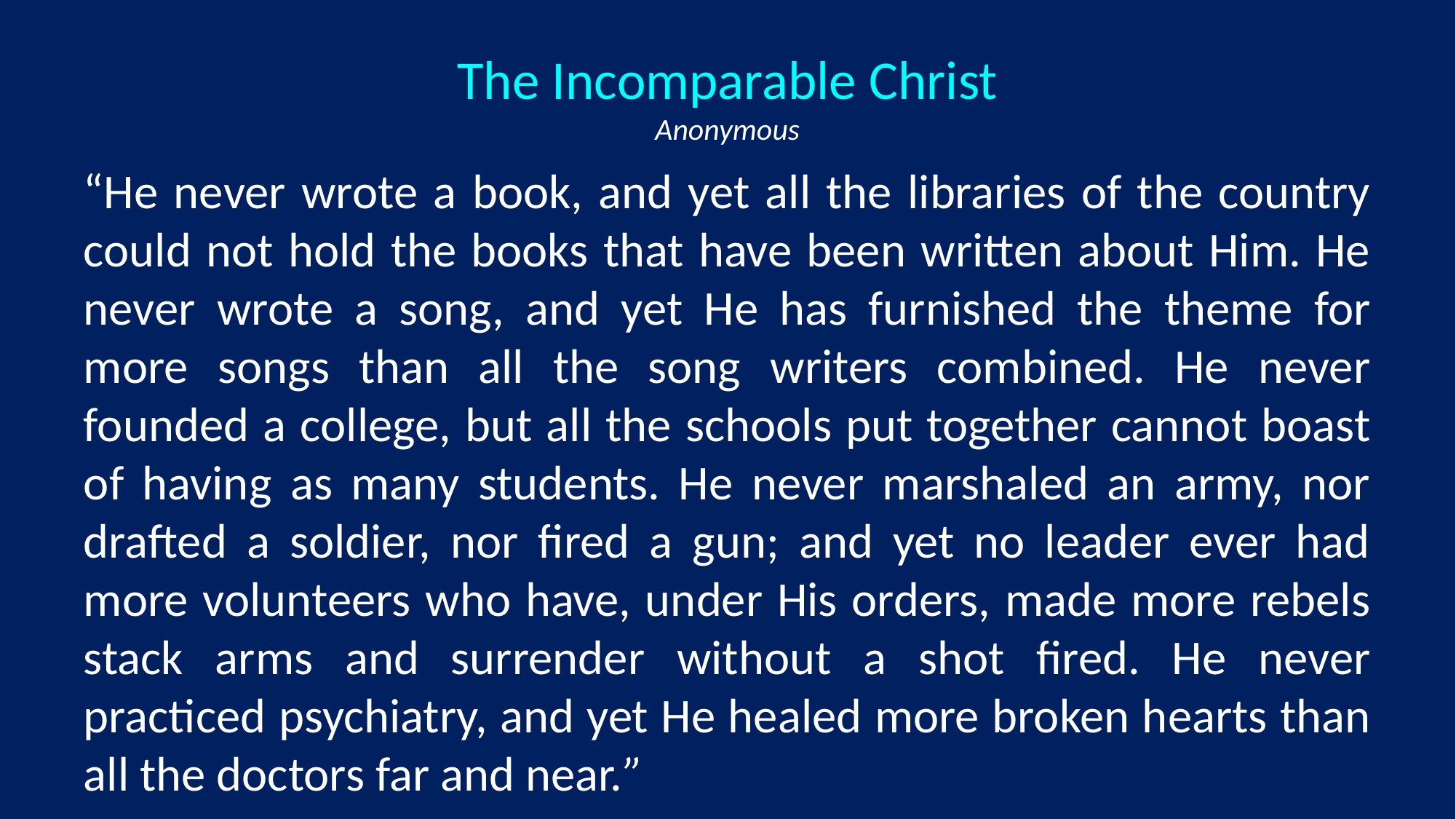

# The Incomparable Christ Anonymous
“He never wrote a book, and yet all the libraries of the country could not hold the books that have been written about Him. He never wrote a song, and yet He has furnished the theme for more songs than all the song writers combined. He never founded a college, but all the schools put together cannot boast of having as many students. He never marshaled an army, nor drafted a soldier, nor fired a gun; and yet no leader ever had more volunteers who have, under His orders, made more rebels stack arms and surrender without a shot fired. He never practiced psychiatry, and yet He healed more broken hearts than all the doctors far and near.”